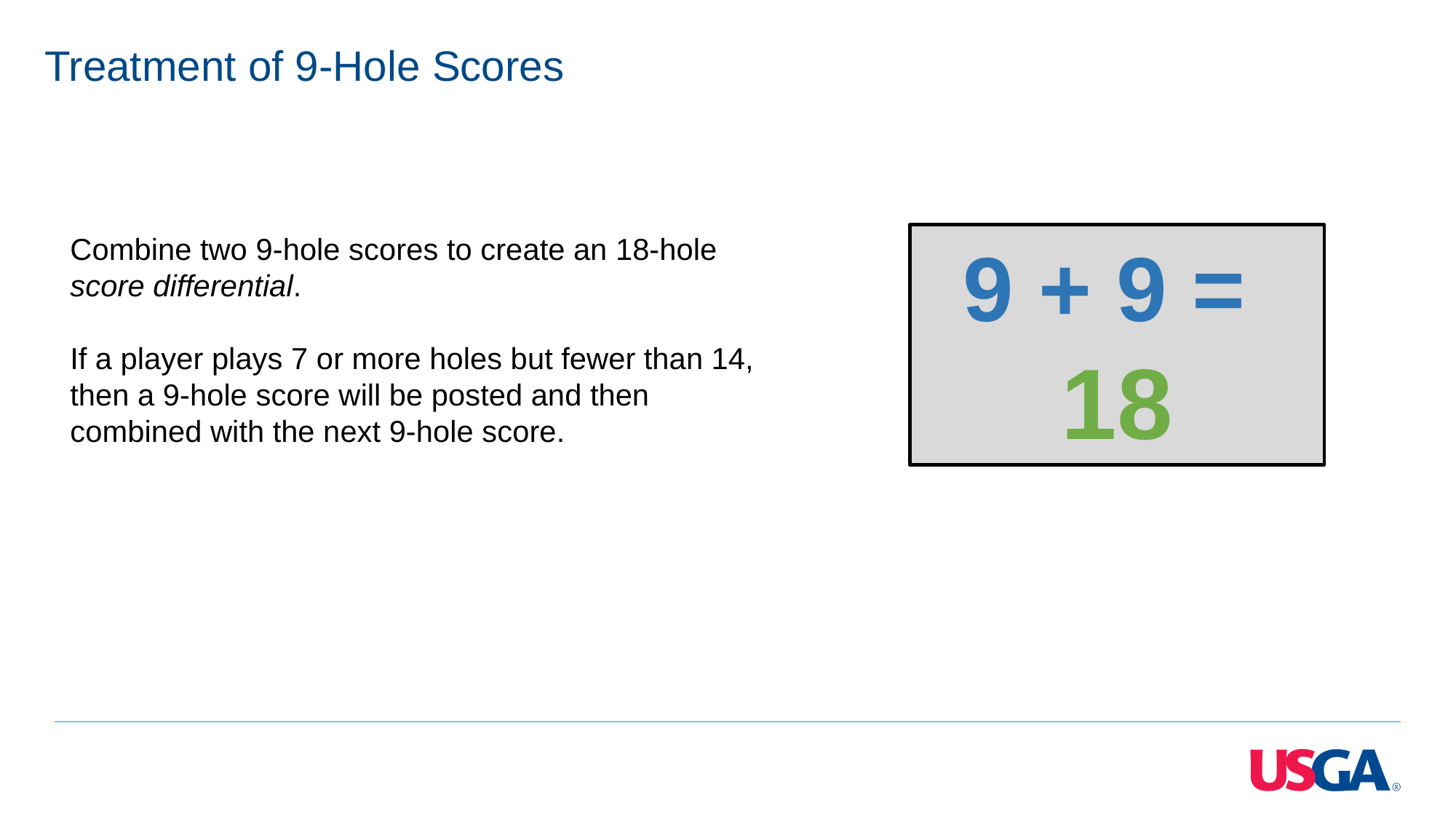

Treatment of 9-Hole Scores
Combine two 9-hole scores to create an 18-hole score differential.

If a player plays 7 or more holes but fewer than 14, then a 9-hole score will be posted and then combined with the next 9-hole score.
9 + 9 =
18